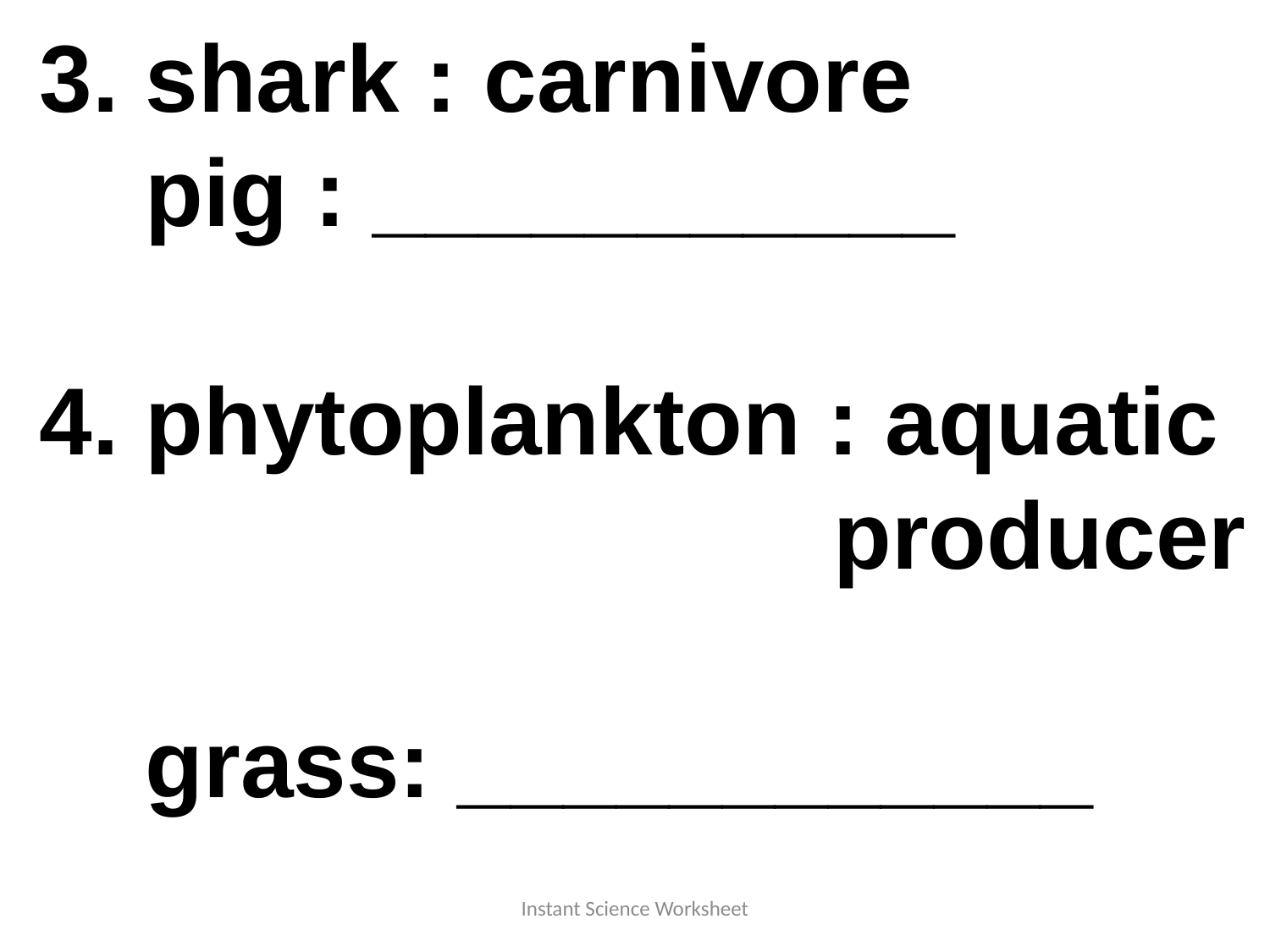

3. shark : carnivore
    pig : ___________

4. phytoplankton : aquatic
                              producer

    grass: ____________
Instant Science Worksheet